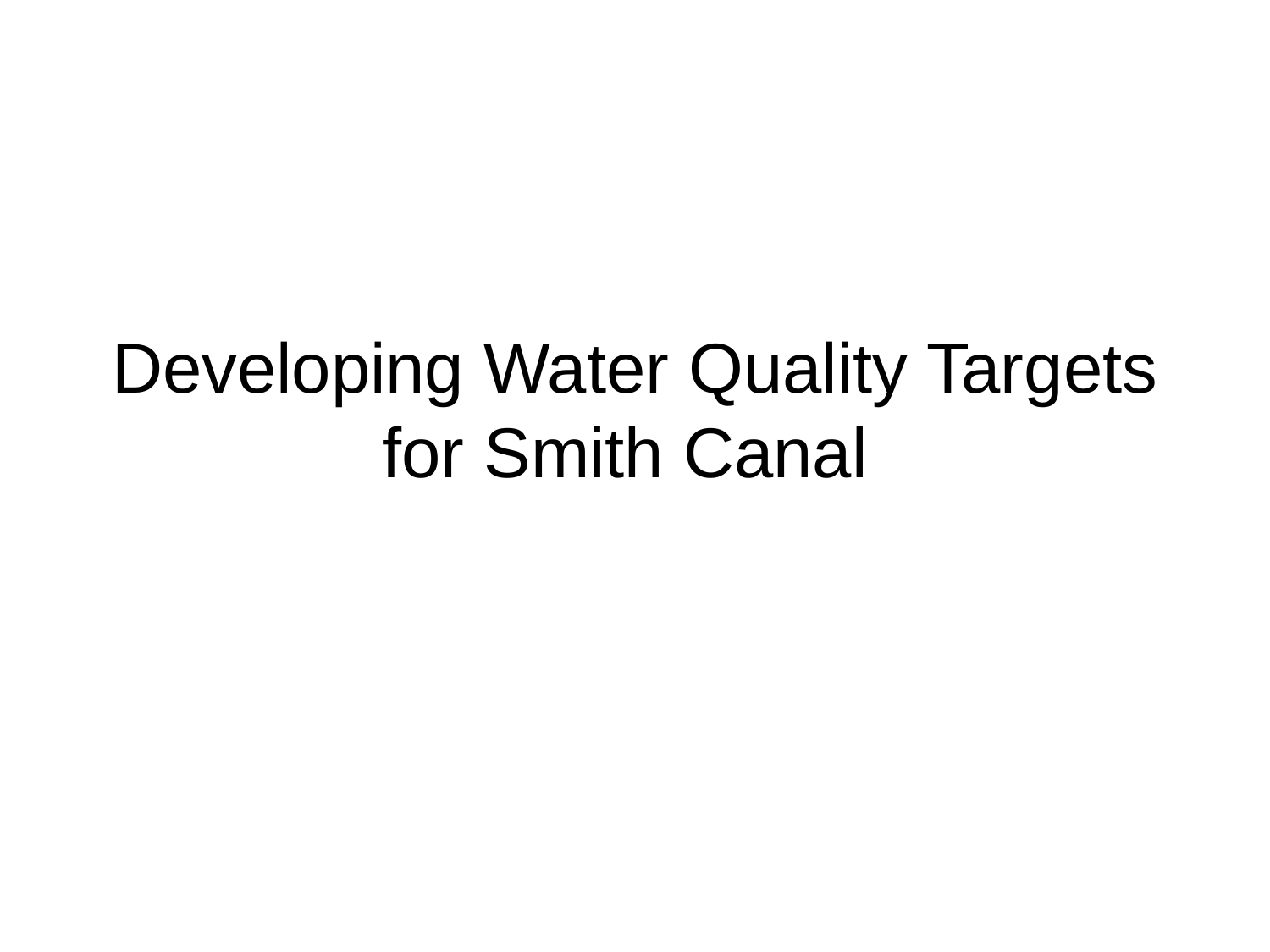

# Developing Water Quality Targets for Smith Canal